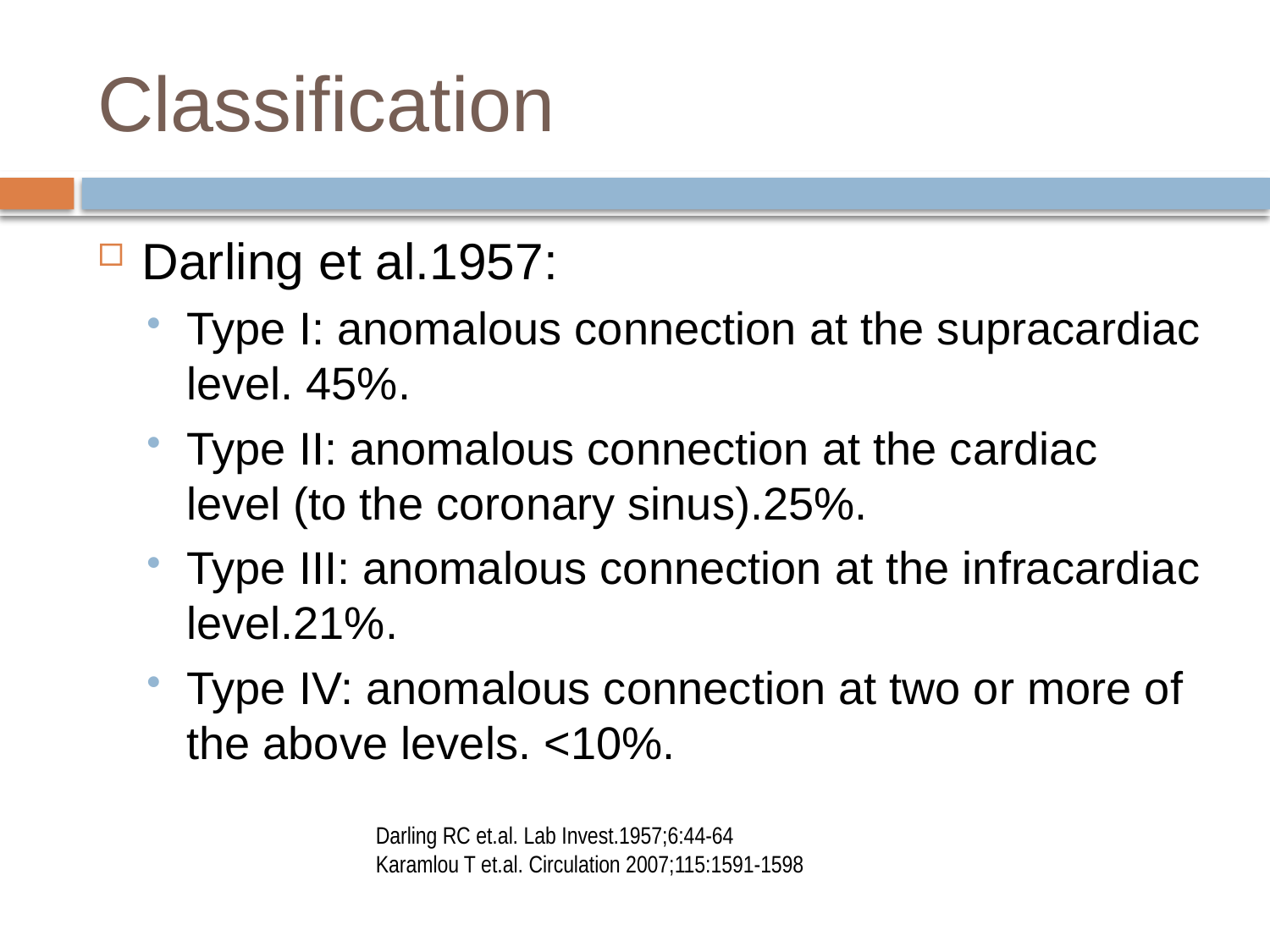

# Classification
Darling et al.1957:
Type I: anomalous connection at the supracardiac level. 45%.
Type II: anomalous connection at the cardiac level (to the coronary sinus).25%.
Type III: anomalous connection at the infracardiac level.21%.
Type IV: anomalous connection at two or more of the above levels. <10%.
Darling RC et.al. Lab Invest.1957;6:44-64
Karamlou T et.al. Circulation 2007;115:1591-1598